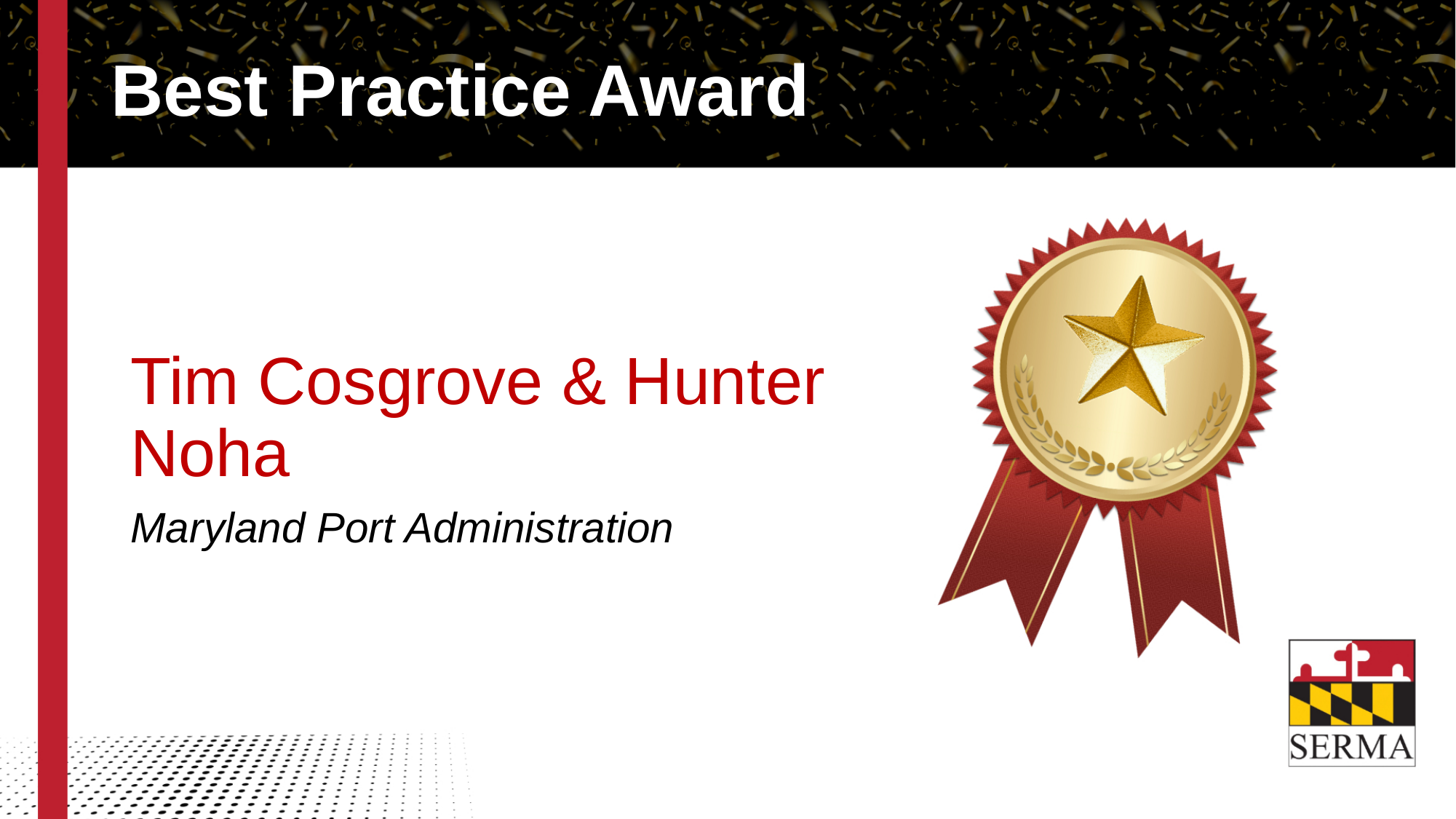

# Best Practice Award
Tim Cosgrove & Hunter Noha
Maryland Port Administration